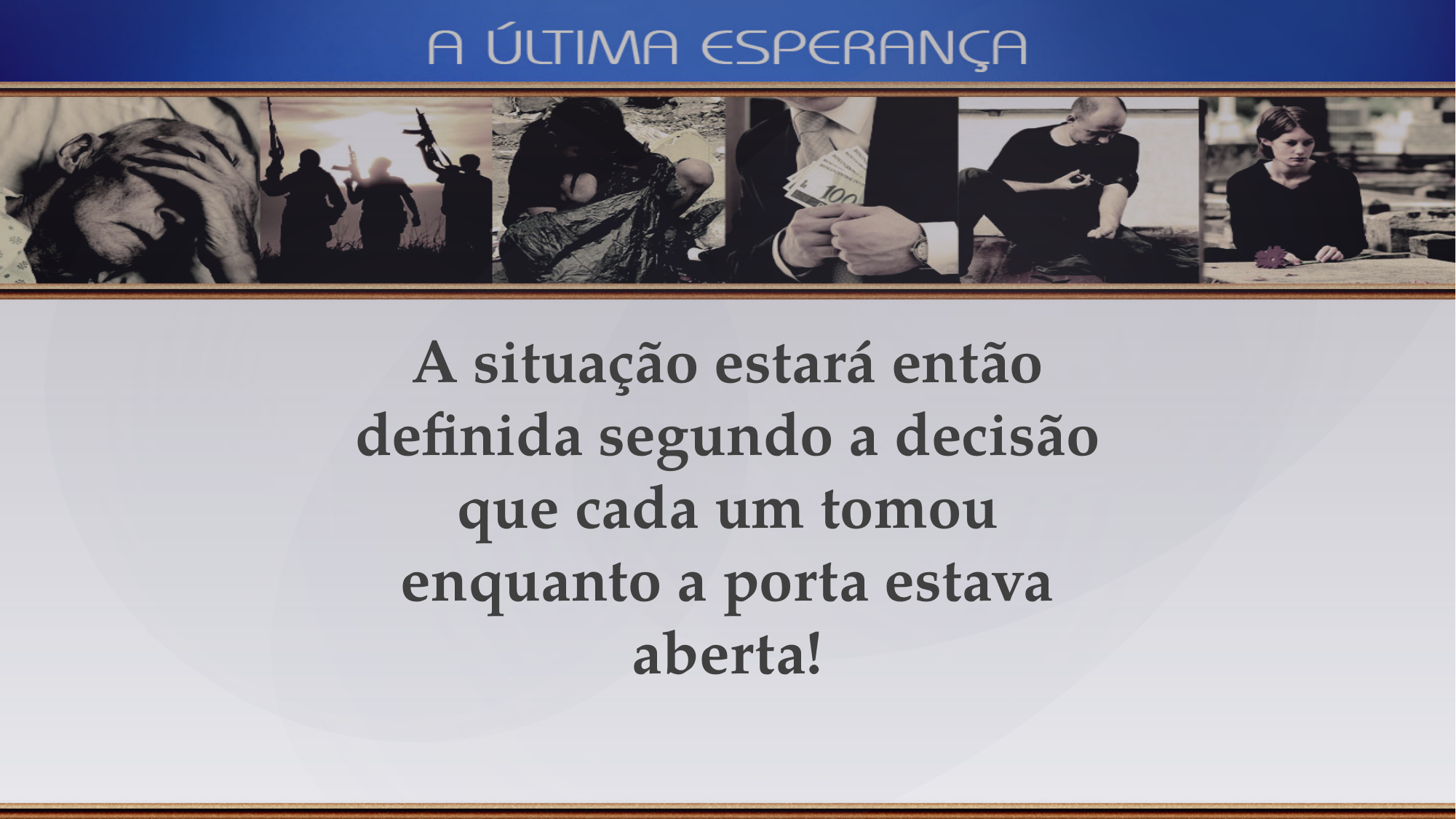

A situação estará então definida segundo a decisão que cada um tomou enquanto a porta estava aberta!